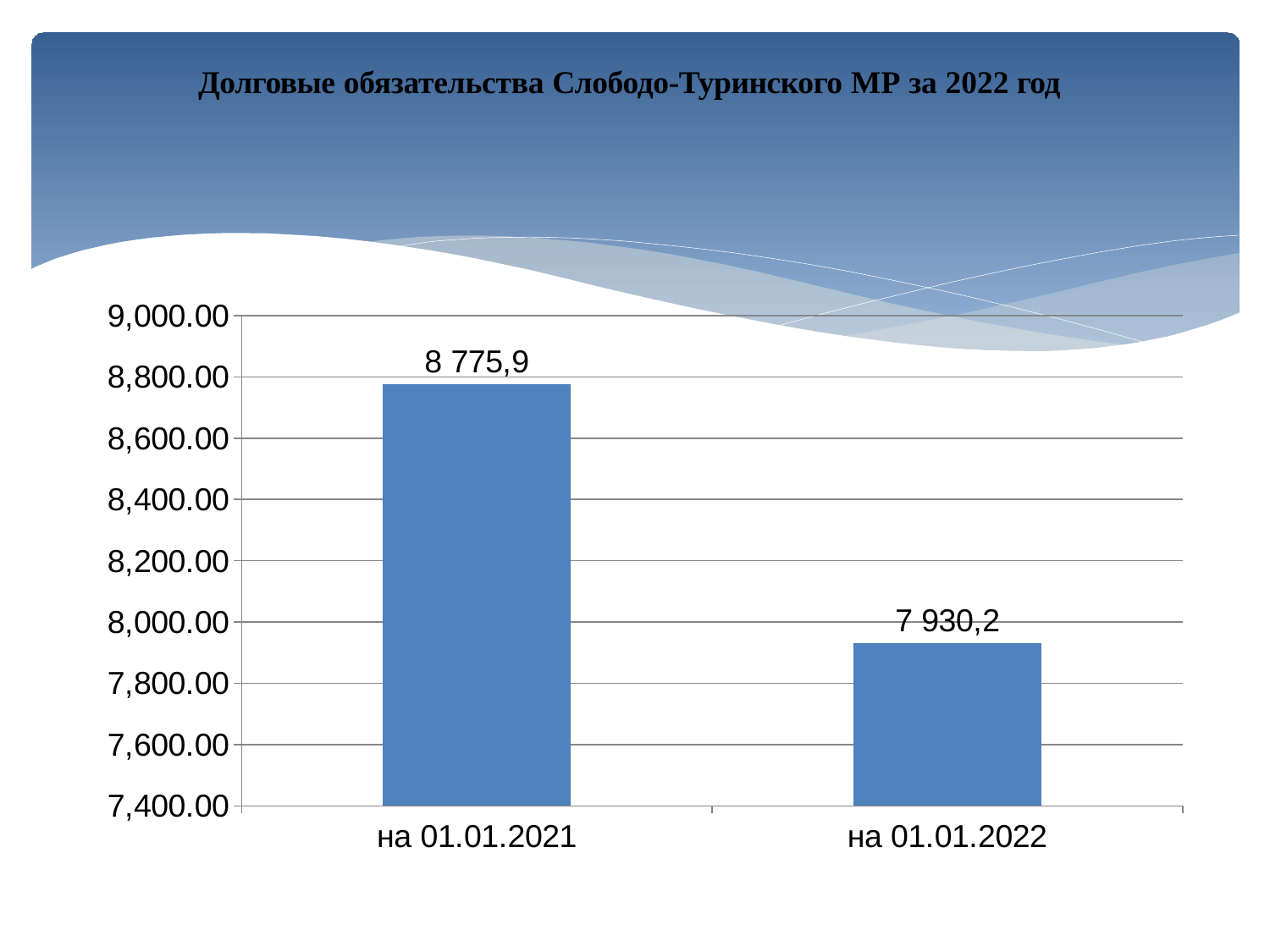

Долговые обязательства Слободо-Туринского МР за 2022 год

### Chart

| Category | Ряд 1 |
|---|---|
| на 01.01.2021 | 8775.9 |
| на 01.01.2022 | 7930.2 |